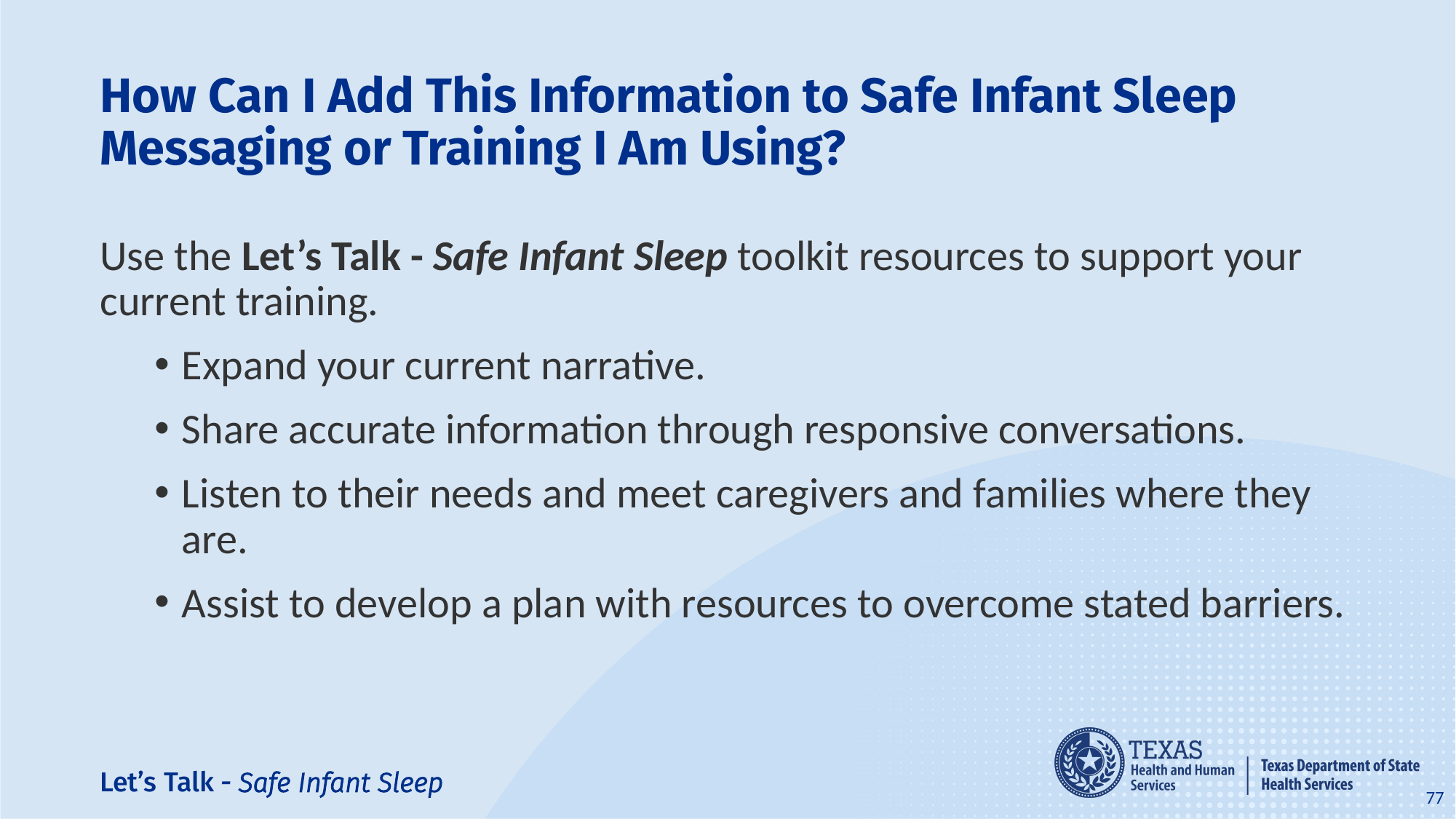

# How Can I Add This Information to Safe Infant Sleep Messaging or Training I Am Using?
Use the Let’s Talk - Safe Infant Sleep toolkit resources to support your current training.
Expand your current narrative.
Share accurate information through responsive conversations.
Listen to their needs and meet caregivers and families where they are.
Assist to develop a plan with resources to overcome stated barriers.
Let’s Talk - Safe Infant Sleep
77